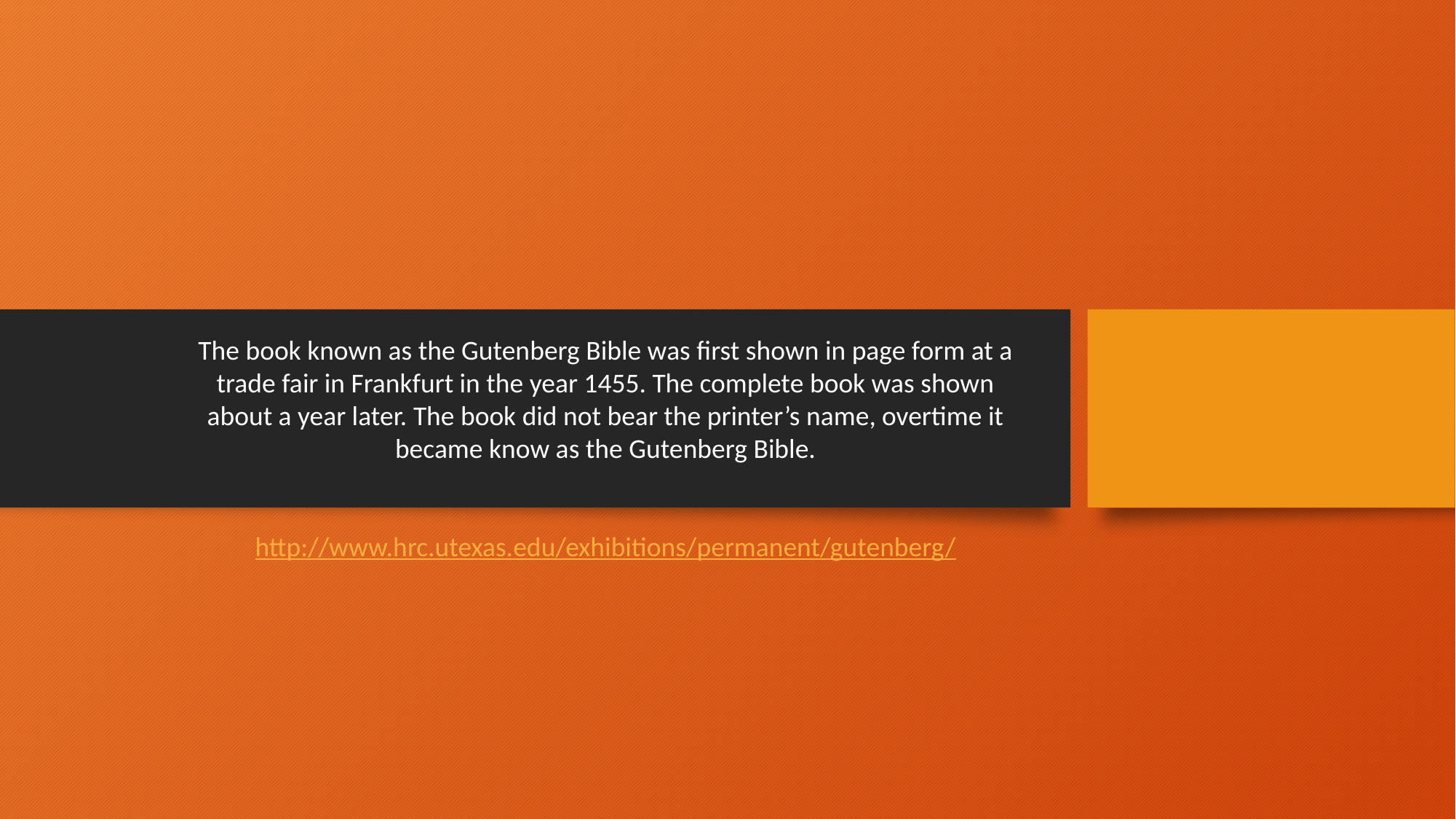

The book known as the Gutenberg Bible was first shown in page form at a trade fair in Frankfurt in the year 1455. The complete book was shown about a year later. The book did not bear the printer’s name, overtime it became know as the Gutenberg Bible.

http://www.hrc.utexas.edu/exhibitions/permanent/gutenberg/